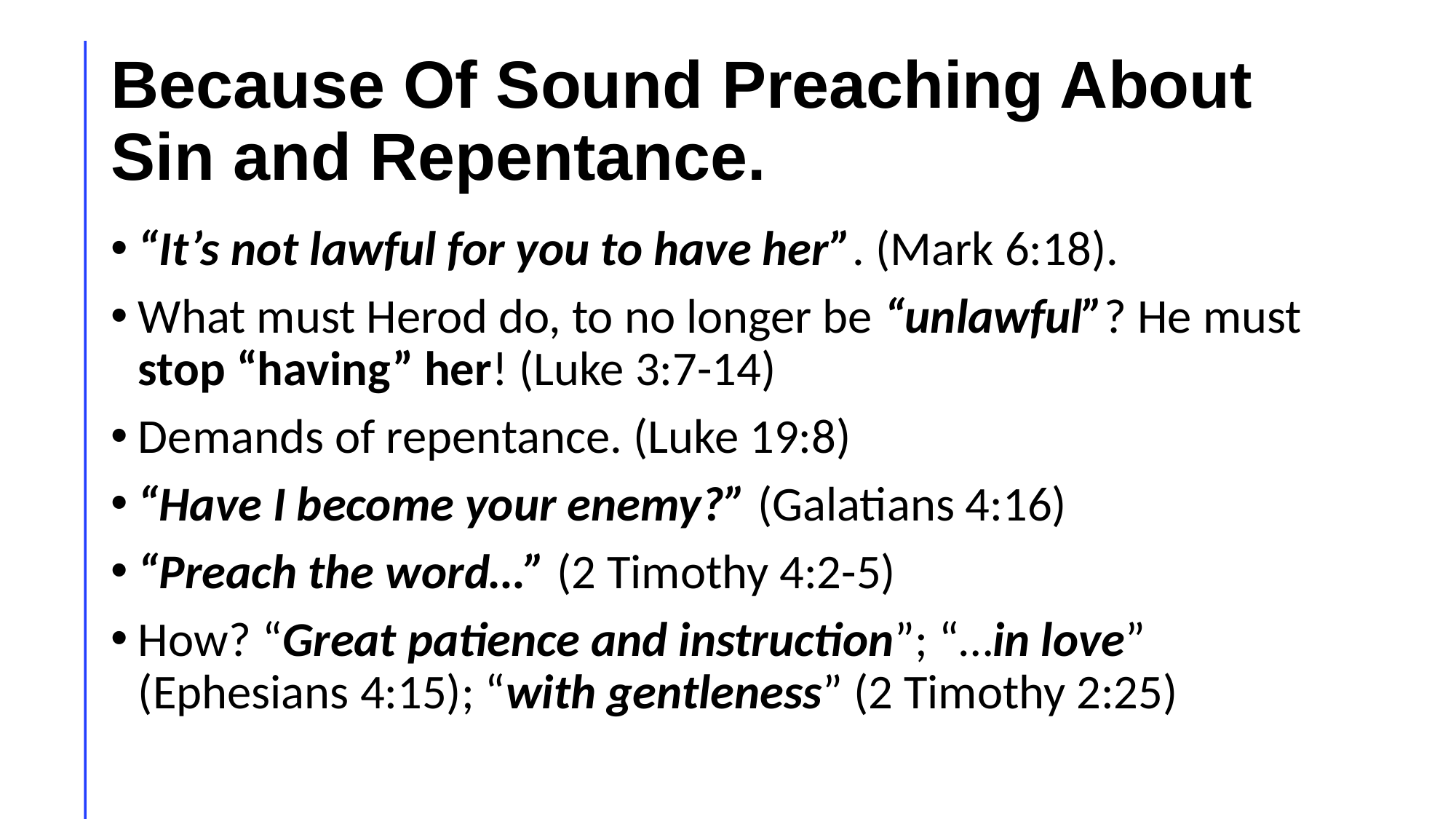

# Because Of Sound Preaching About Sin and Repentance.
“It’s not lawful for you to have her”. (Mark 6:18).
What must Herod do, to no longer be “unlawful”? He must stop “having” her! (Luke 3:7-14)
Demands of repentance. (Luke 19:8)
“Have I become your enemy?” (Galatians 4:16)
“Preach the word…” (2 Timothy 4:2-5)
How? “Great patience and instruction”; “…in love” (Ephesians 4:15); “with gentleness” (2 Timothy 2:25)